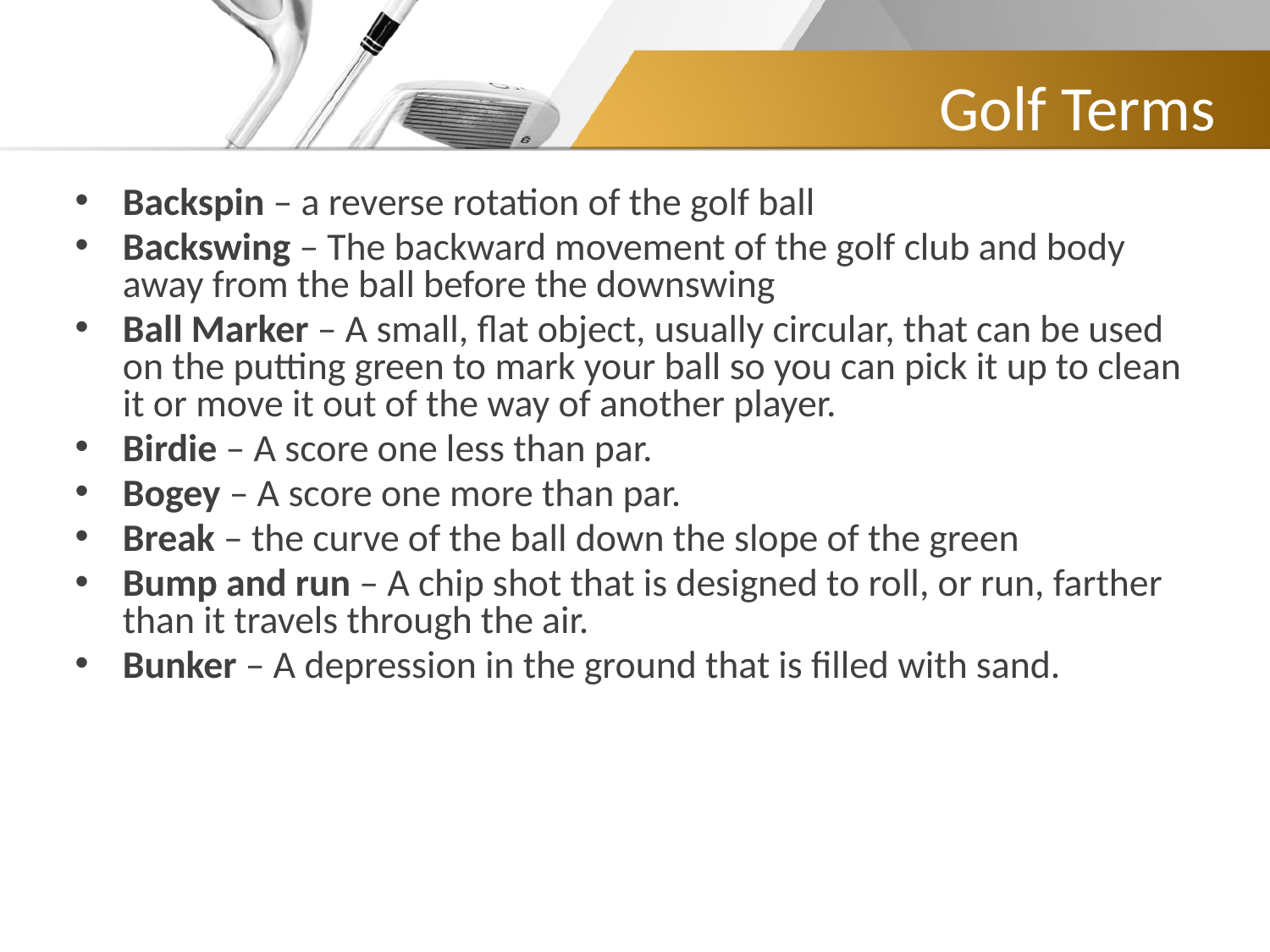

# Golf Terms
Backspin – a reverse rotation of the golf ball
Backswing – The backward movement of the golf club and body away from the ball before the downswing
Ball Marker – A small, flat object, usually circular, that can be used on the putting green to mark your ball so you can pick it up to clean it or move it out of the way of another player.
Birdie – A score one less than par.
Bogey – A score one more than par.
Break – the curve of the ball down the slope of the green
Bump and run – A chip shot that is designed to roll, or run, farther than it travels through the air.
Bunker – A depression in the ground that is filled with sand.